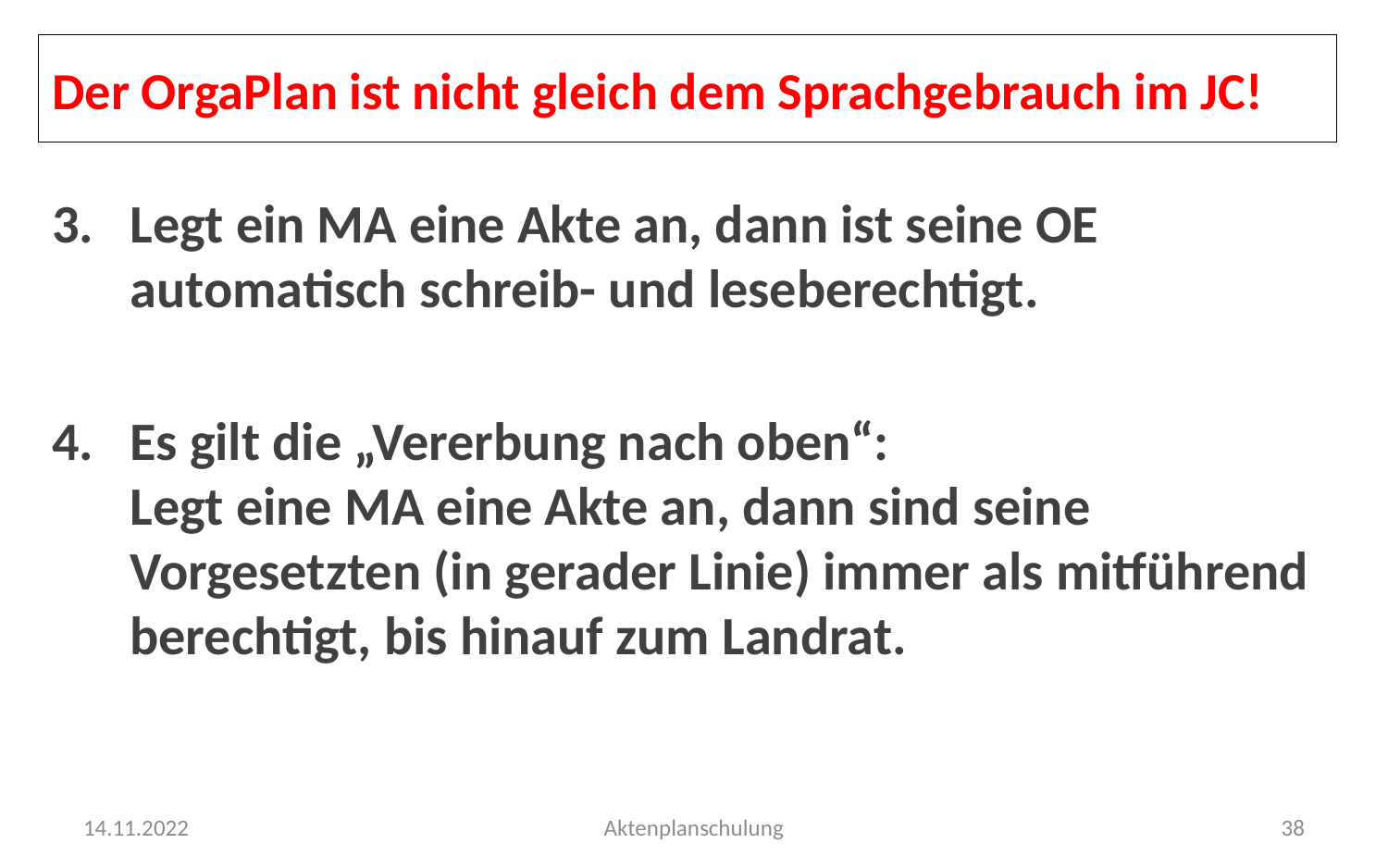

Der OrgaPlan ist nicht gleich dem Sprachgebrauch im JC!

Legt ein MA eine Akte an, dann ist seine OE automatisch schreib- und leseberechtigt.
Es gilt die „Vererbung nach oben“:
Legt eine MA eine Akte an, dann sind seine Vorgesetzten (in gerader Linie) immer als mitführend berechtigt, bis hinauf zum Landrat.
14.11.2022
Aktenplanschulung
38